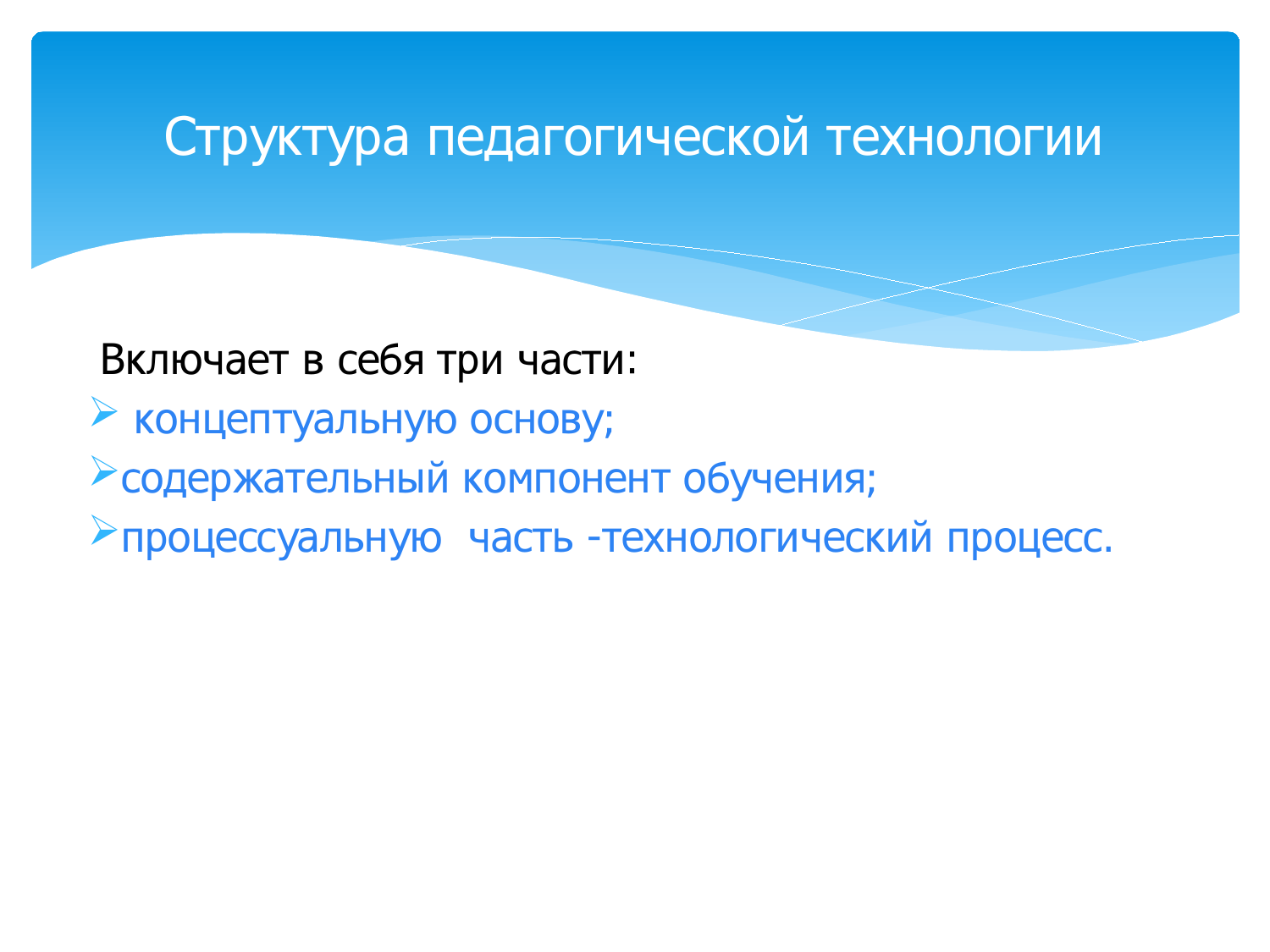

# Структура педагогической технологии
 Включает в себя три части:
 концептуальную основу;
содержательный компонент обучения;
процессуальную  часть -технологический процесс.